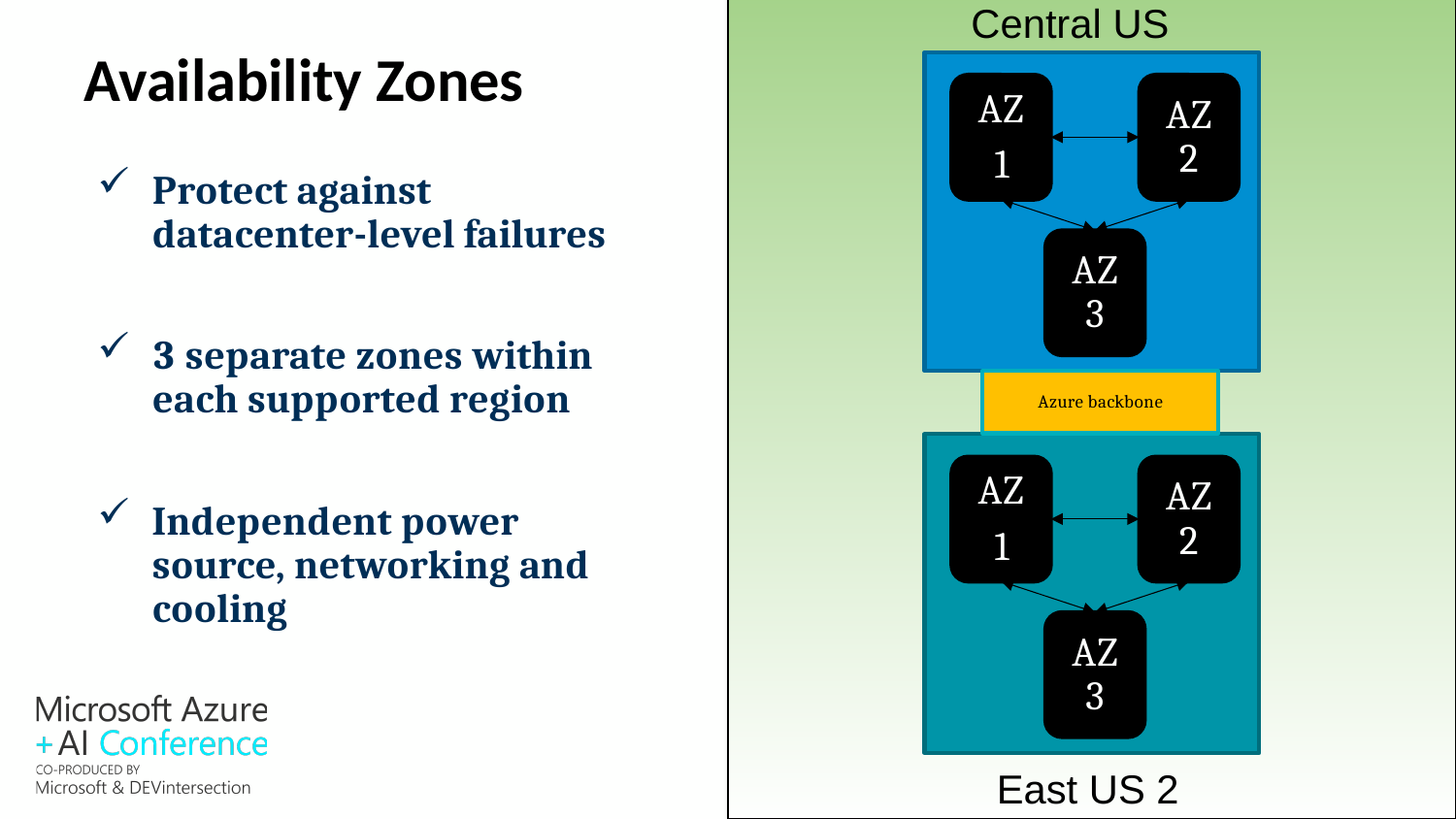

Central US

AZ2
AZ
1
AZ3
Azure backbone

AZ2
AZ
1
AZ3
East US 2
# Availability Zones
Protect against datacenter-level failures

3 separate zones within each supported region

Independent power source, networking and cooling